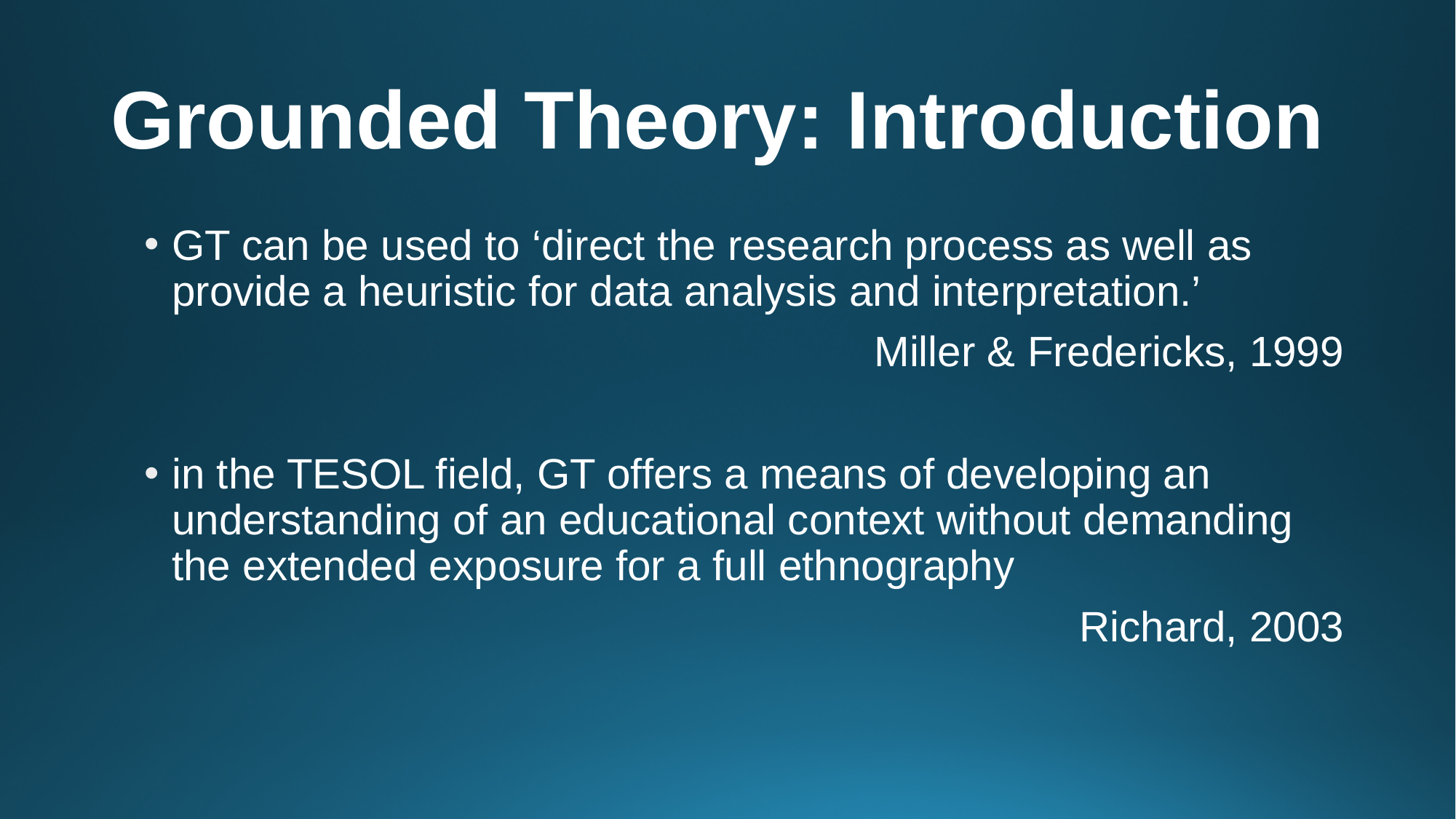

# Grounded Theory: Introduction
GT can be used to ‘direct the research process as well as provide a heuristic for data analysis and interpretation.’
Miller & Fredericks, 1999

in the TESOL field, GT offers a means of developing an understanding of an educational context without demanding the extended exposure for a full ethnography
Richard, 2003